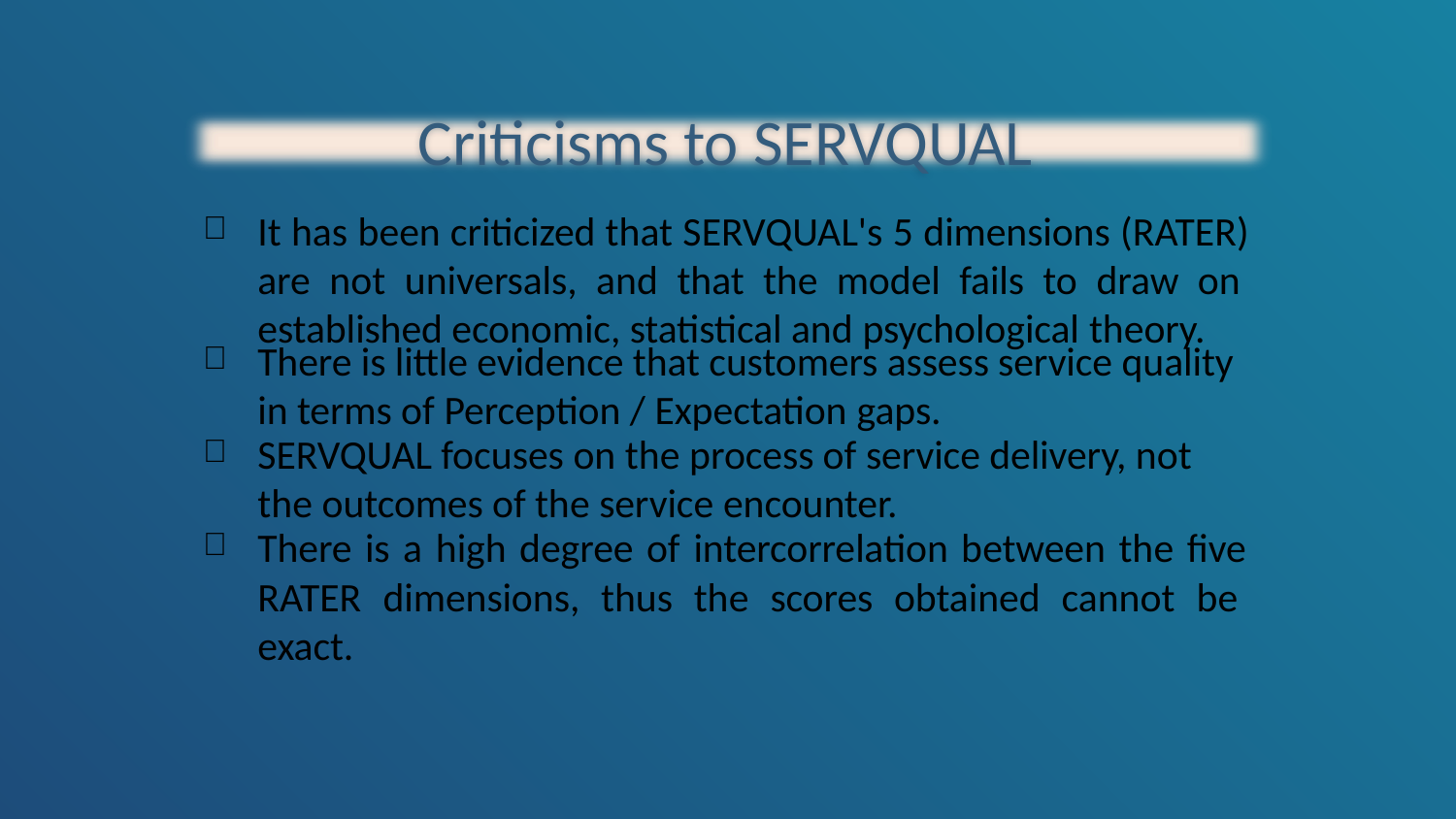

# Criticisms to SERVQUAL

It has been criticized that SERVQUAL's 5 dimensions (RATER)  are not universals, and that the model fails to draw on  established economic, statistical and psychological theory.
♣
There is little evidence that customers assess service quality  in terms of Perception / Expectation gaps.
♣
SERVQUAL focuses on the process of service delivery, not  the outcomes of the service encounter.
♣
There is a high degree of intercorrelation between the five  RATER dimensions, thus the scores obtained cannot be  exact.
♣